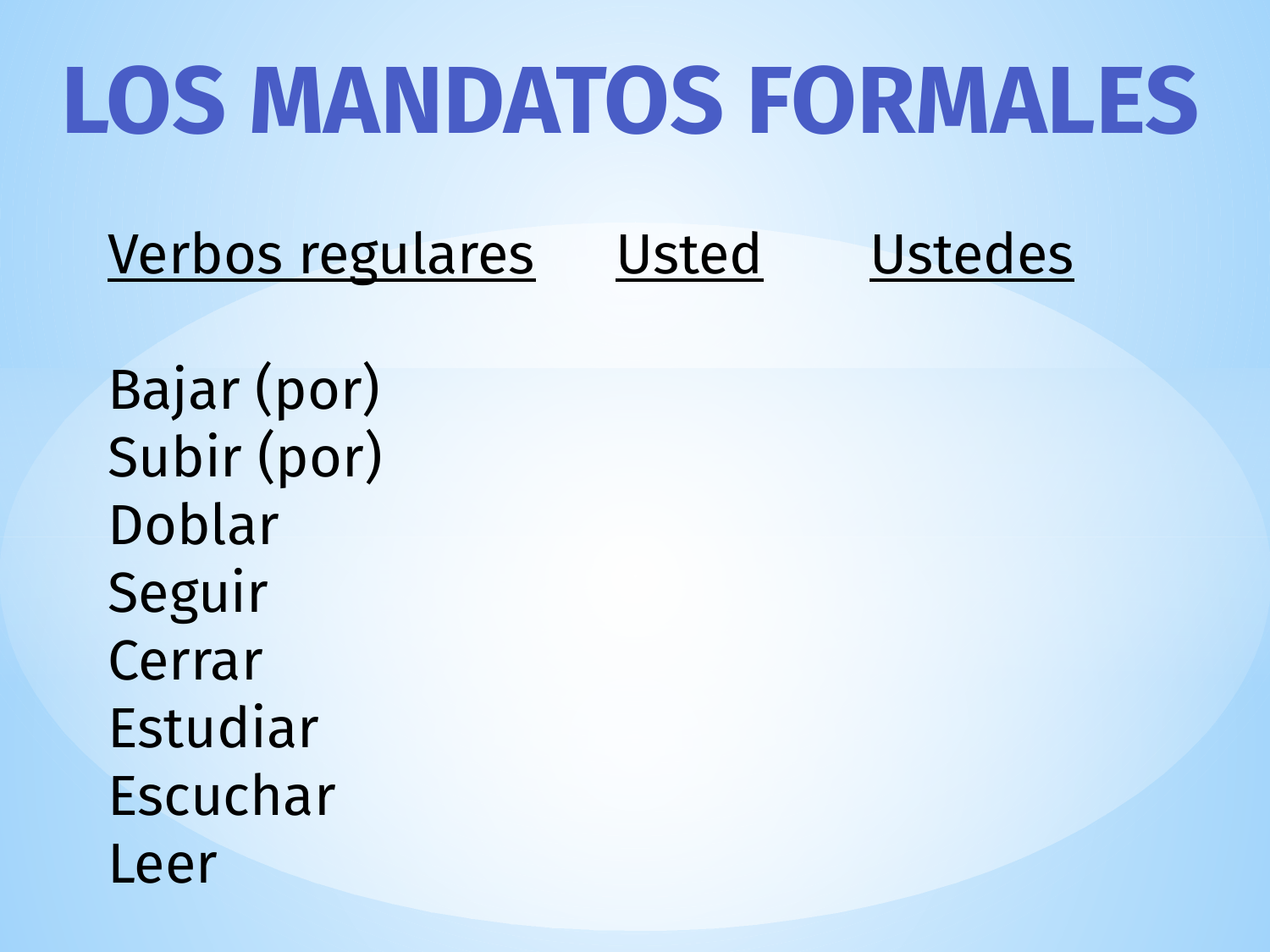

Los mandatos formales
Verbos regulares	Usted	Ustedes

Bajar (por)
Subir (por)
Doblar
Seguir
Cerrar
Estudiar
Escuchar
Leer